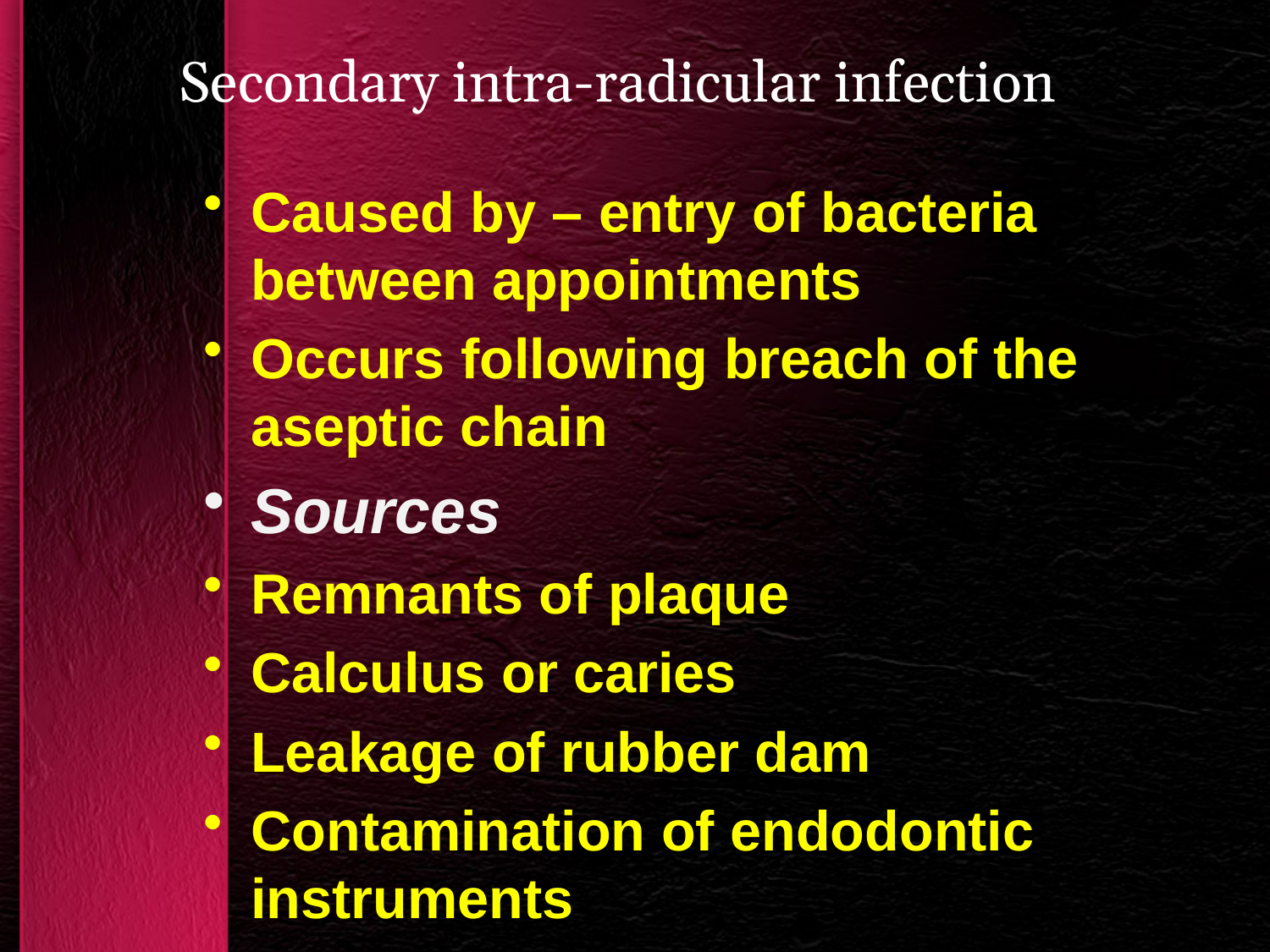

# Secondary intra-radicular infection
Caused by – entry of bacteria between appointments
Occurs following breach of the aseptic chain
Sources
Remnants of plaque
Calculus or caries
Leakage of rubber dam
Contamination of endodontic instruments
Temporary restoration
Fracture of tooth structure